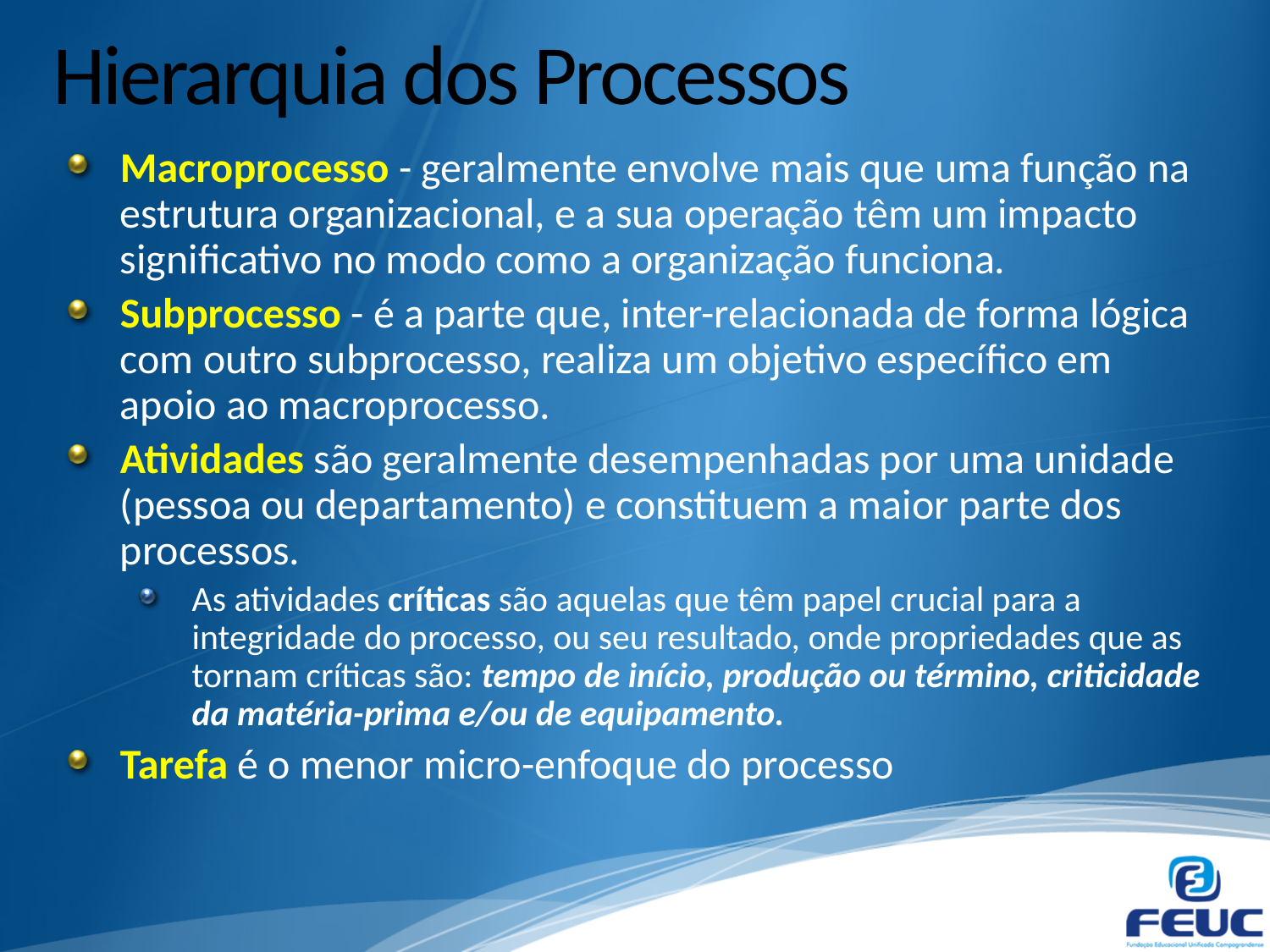

# Hierarquia dos Processos
Macroprocesso - geralmente envolve mais que uma função na estrutura organizacional, e a sua operação têm um impacto significativo no modo como a organização funciona.
Subprocesso - é a parte que, inter-relacionada de forma lógica com outro subprocesso, realiza um objetivo específico em apoio ao macroprocesso.
Atividades são geralmente desempenhadas por uma unidade (pessoa ou departamento) e constituem a maior parte dos processos.
As atividades críticas são aquelas que têm papel crucial para a integridade do processo, ou seu resultado, onde propriedades que as tornam críticas são: tempo de início, produção ou término, criticidade da matéria-prima e/ou de equipamento.
Tarefa é o menor micro-enfoque do processo